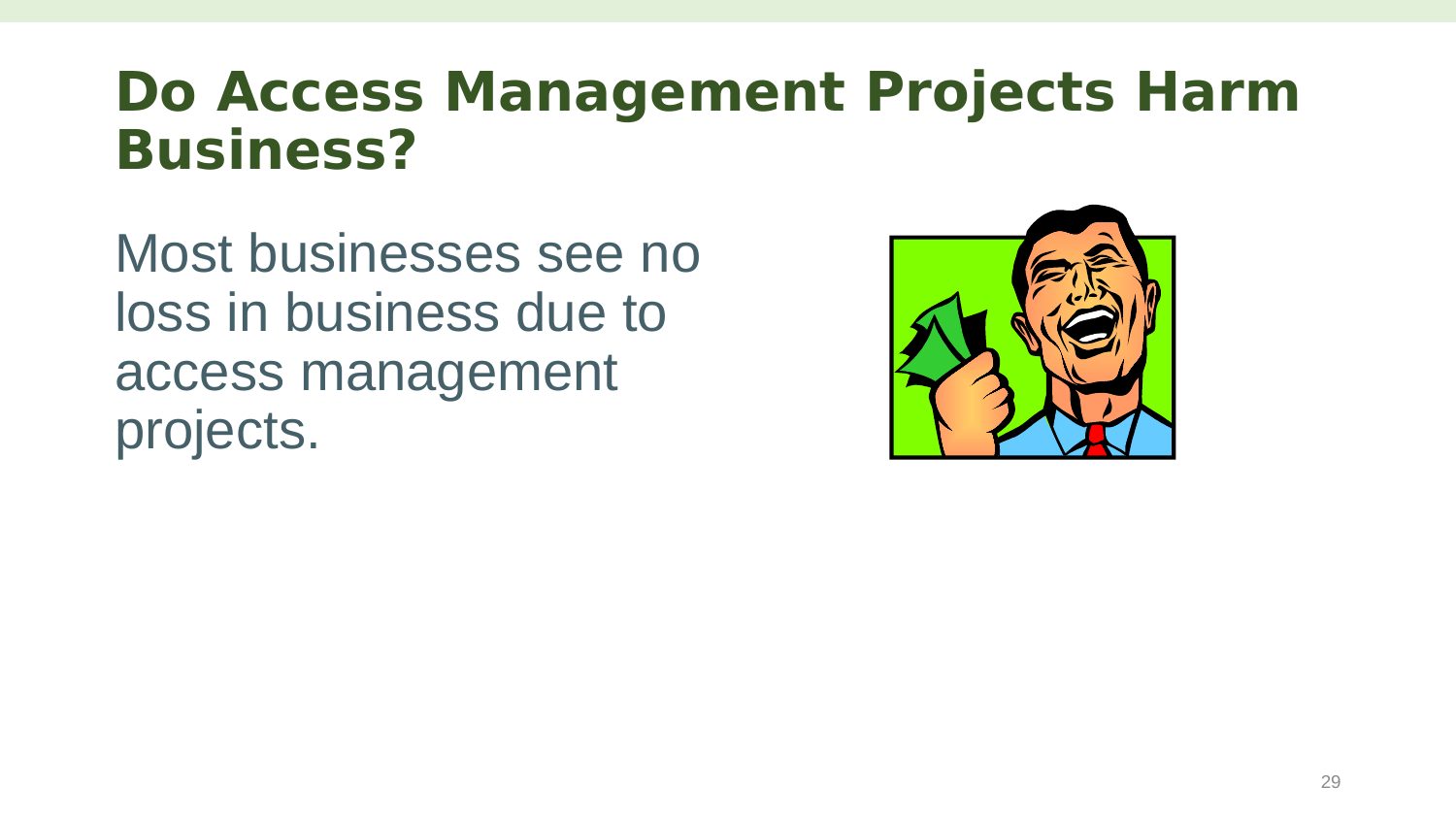

# Do Access Management Projects Harm Business?

Most businesses see no loss in business due to access management projects.
29